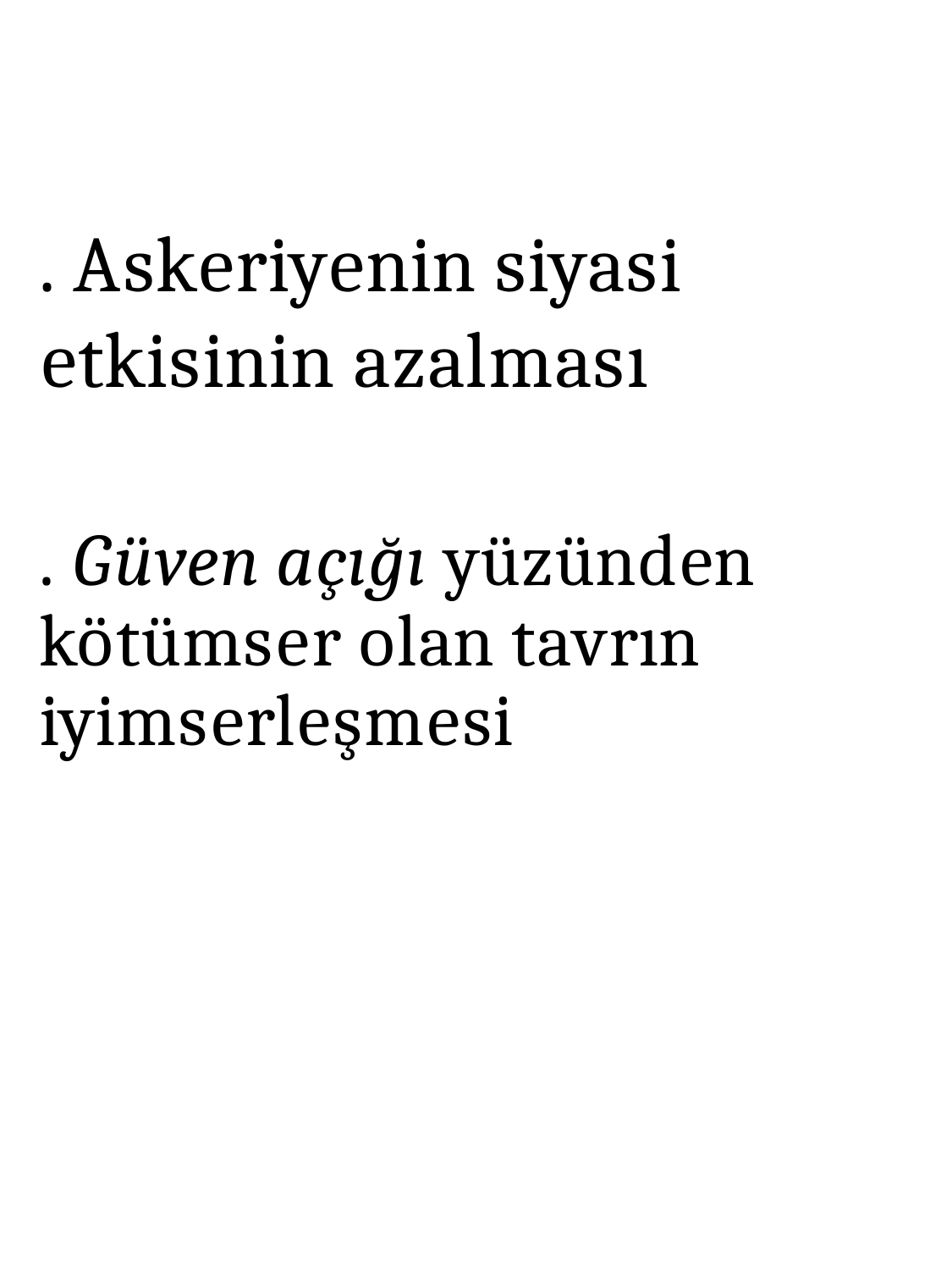

. Askeriyenin siyasi etkisinin azalması

. Güven açığı yüzünden kötümser olan tavrın iyimserleşmesi